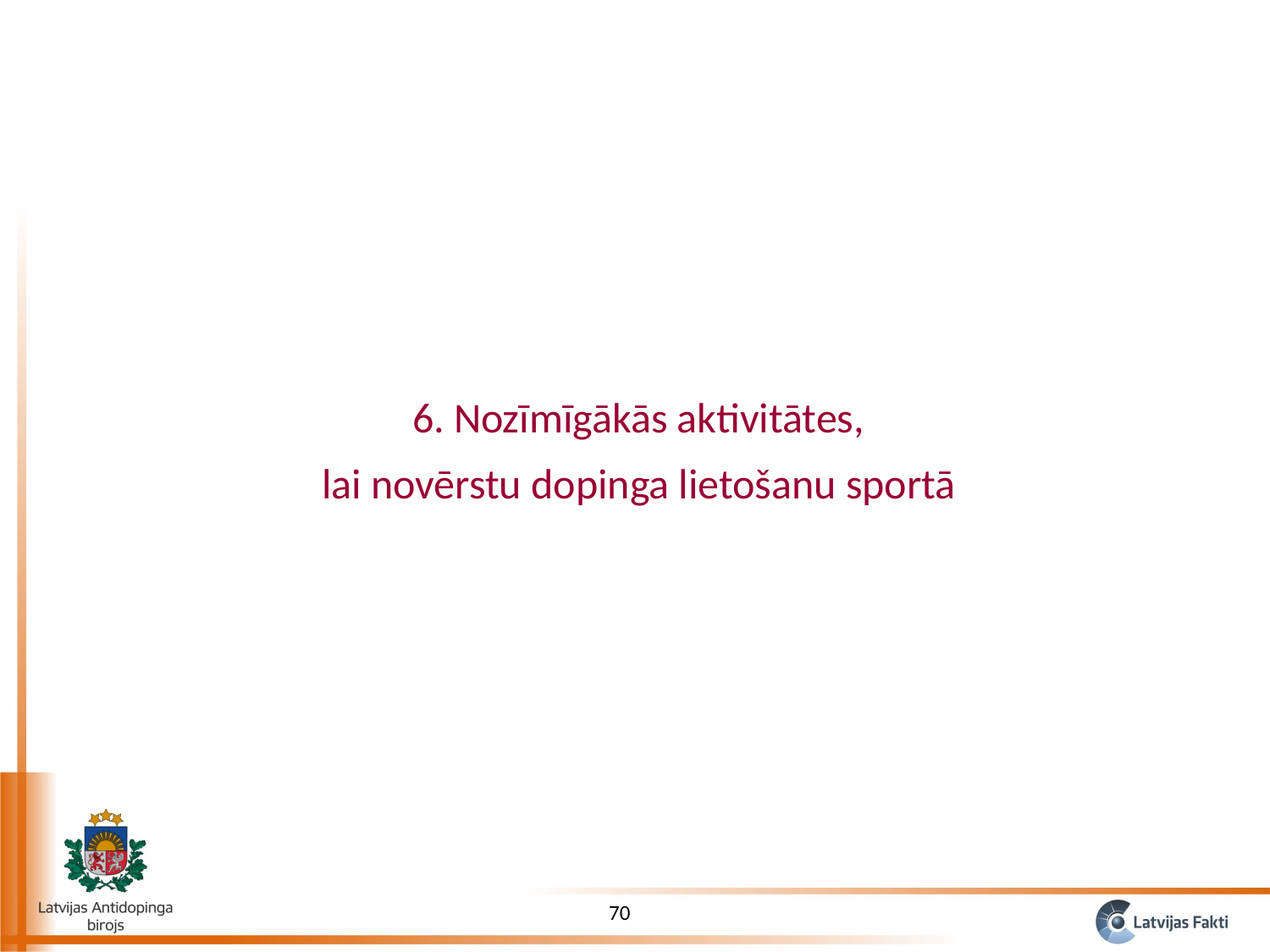

6. Nozīmīgākās aktivitātes,
lai novērstu dopinga lietošanu sportā
70